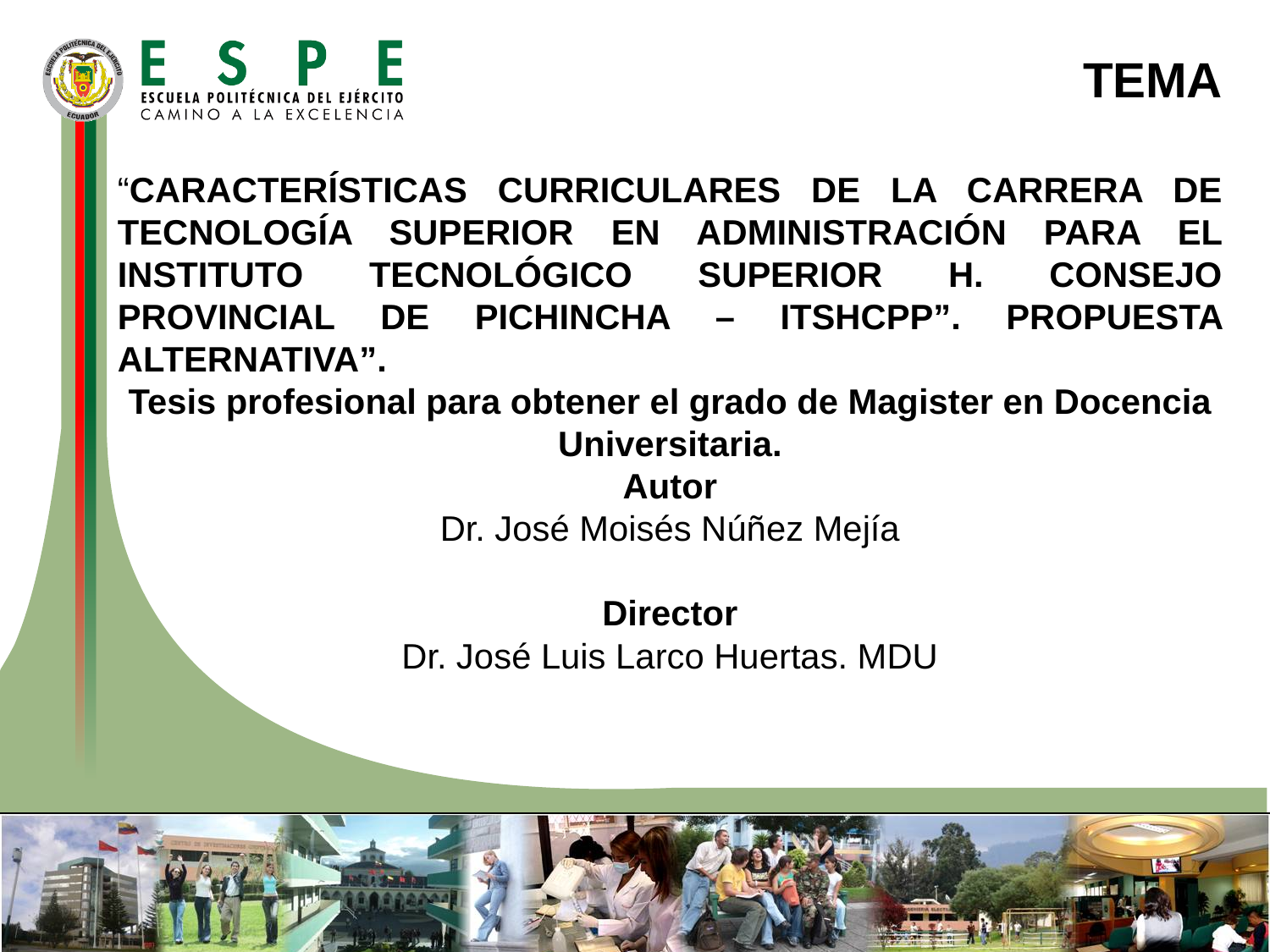

TEMA

“CARACTERÍSTICAS CURRICULARES DE LA CARRERA DE TECNOLOGÍA SUPERIOR EN ADMINISTRACIÓN PARA EL INSTITUTO TECNOLÓGICO SUPERIOR H. CONSEJO PROVINCIAL DE PICHINCHA – ITSHCPP”. PROPUESTA ALTERNATIVA”.
Tesis profesional para obtener el grado de Magister en Docencia Universitaria.
Autor
Dr. José Moisés Núñez Mejía

Director
Dr. José Luis Larco Huertas. MDU